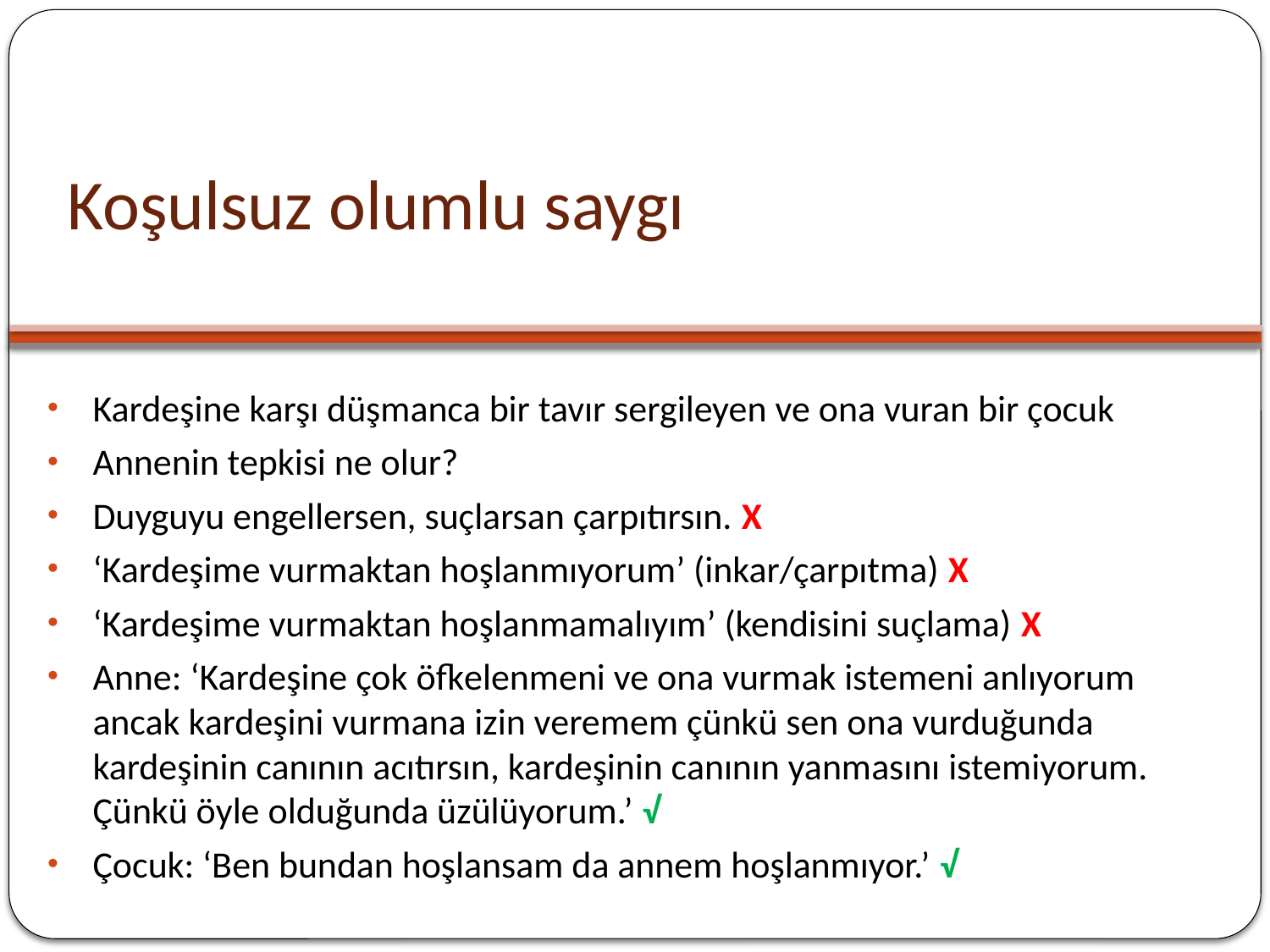

# Koşulsuz olumlu saygı
Kardeşine karşı düşmanca bir tavır sergileyen ve ona vuran bir çocuk
Annenin tepkisi ne olur?
Duyguyu engellersen, suçlarsan çarpıtırsın. X
‘Kardeşime vurmaktan hoşlanmıyorum’ (inkar/çarpıtma) X
‘Kardeşime vurmaktan hoşlanmamalıyım’ (kendisini suçlama) X
Anne: ‘Kardeşine çok öfkelenmeni ve ona vurmak istemeni anlıyorum ancak kardeşini vurmana izin veremem çünkü sen ona vurduğunda kardeşinin canının acıtırsın, kardeşinin canının yanmasını istemiyorum. Çünkü öyle olduğunda üzülüyorum.’ √
Çocuk: ‘Ben bundan hoşlansam da annem hoşlanmıyor.’ √